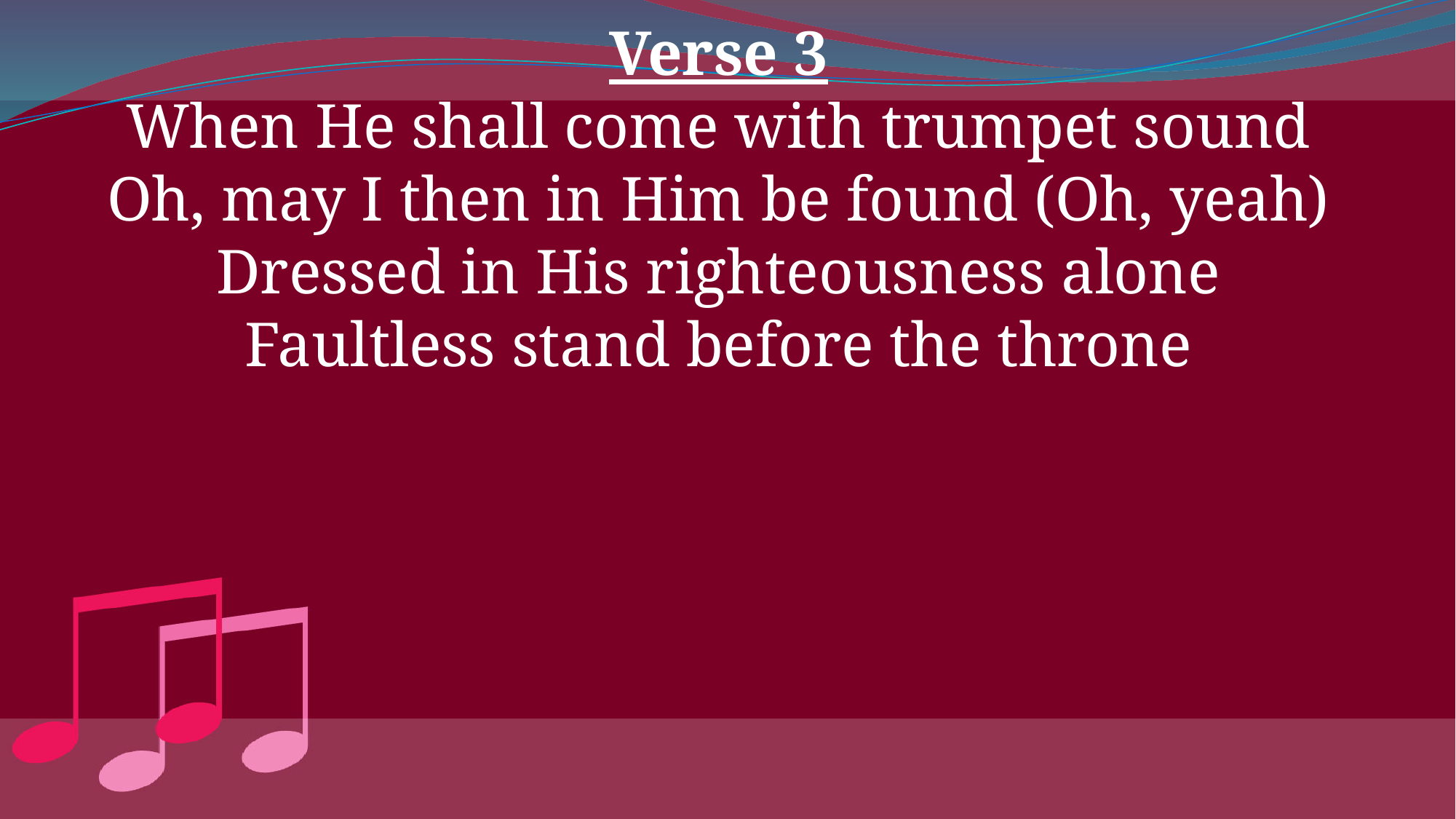

Verse 3
When He shall come with trumpet sound
Oh, may I then in Him be found (Oh, yeah)
Dressed in His righteousness alone
Faultless stand before the throne